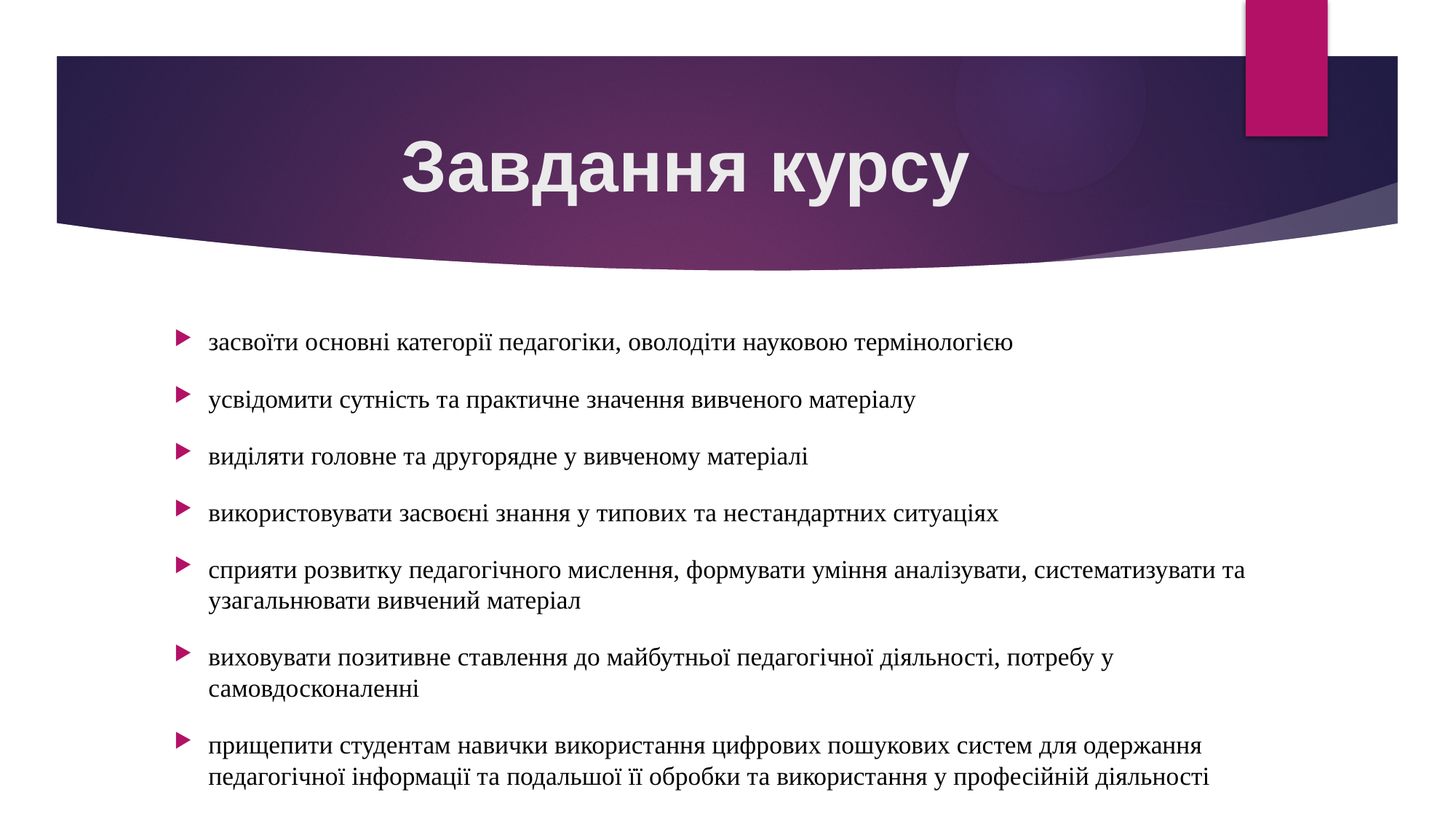

# Завдання курсу

засвоїти основні категорії педагогіки, оволодіти науковою термінологією

усвідомити сутність та практичне значення вивченого матеріалу

виділяти головне та другорядне у вивченому матеріалі

використовувати засвоєні знання у типових та нестандартних ситуаціях

сприяти розвитку педагогічного мислення, формувати уміння аналізувати, систематизувати та узагальнювати вивчений матеріал

виховувати позитивне ставлення до майбутньої педагогічної діяльності, потребу у самовдосконаленні

прищепити студентам навички використання цифрових пошукових систем для одержання педагогічної інформації та подальшої її обробки та використання у професійній діяльності